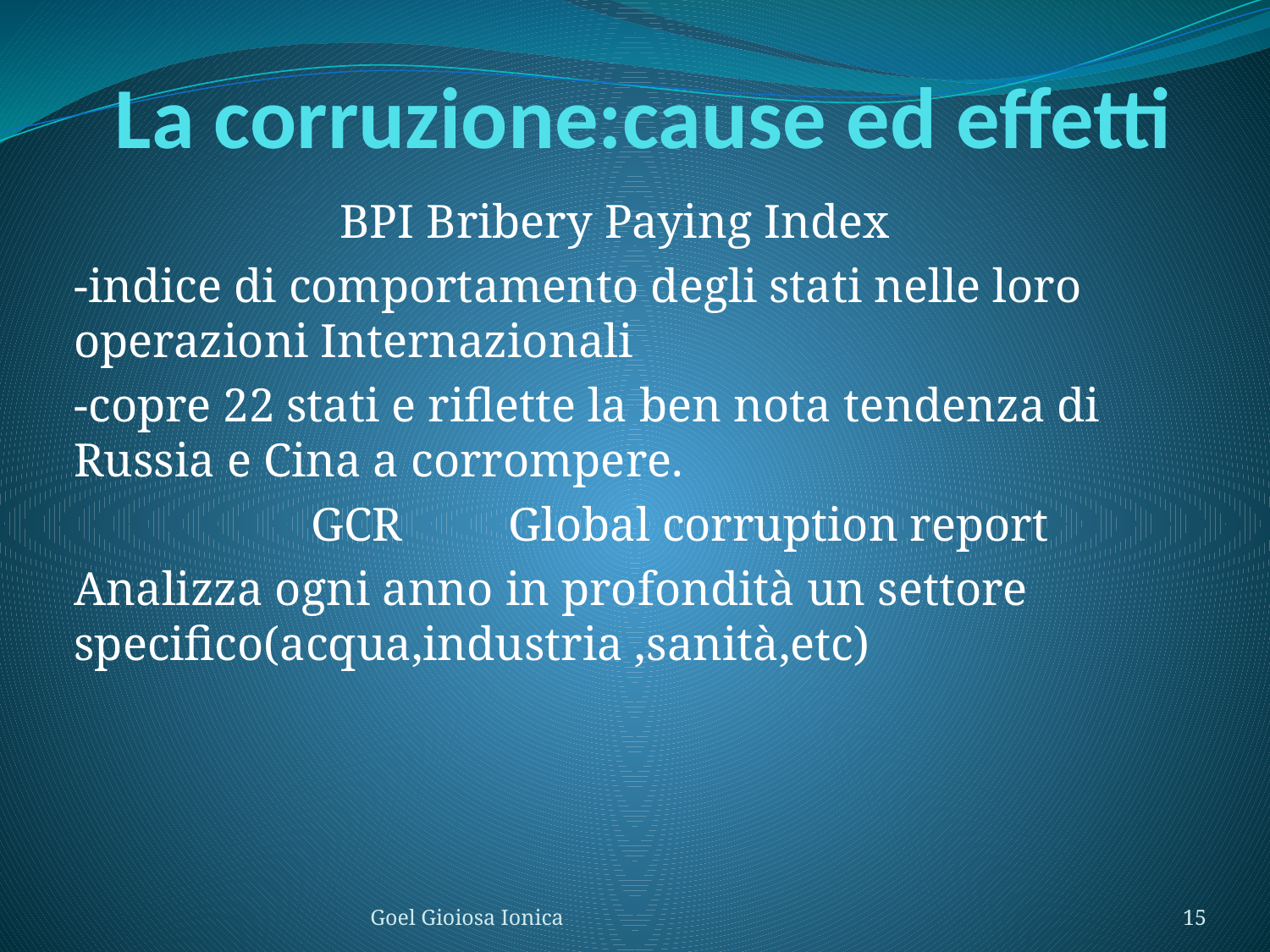

# La corruzione:cause ed effetti
BPI Bribery Paying Index
-indice di comportamento degli stati nelle loro operazioni Internazionali
-copre 22 stati e riflette la ben nota tendenza di Russia e Cina a corrompere.
                    GCR         Global corruption report
Analizza ogni anno in profondità un settore specifico(acqua,industria ,sanità,etc)

Goel Gioiosa Ionica
15